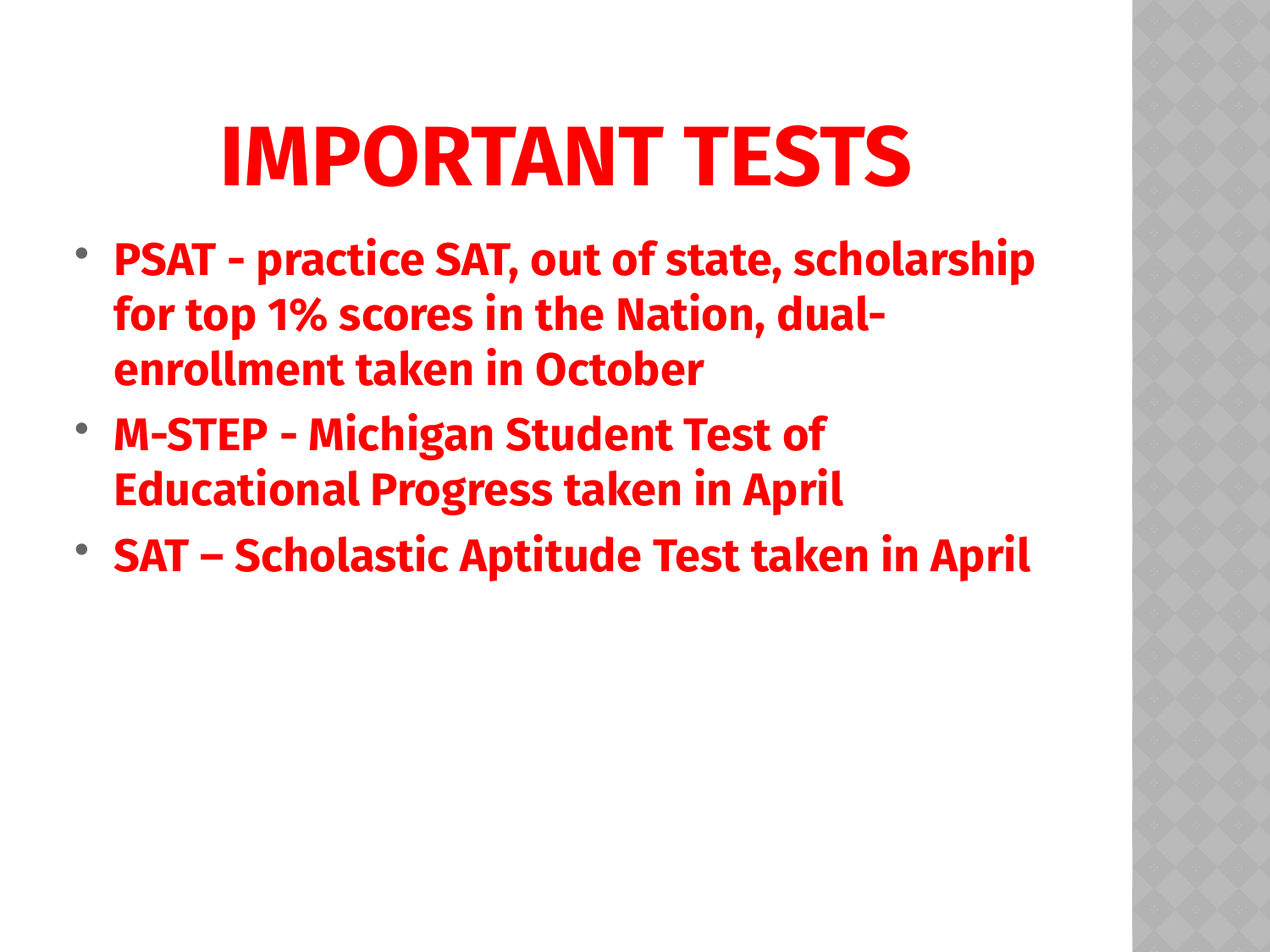

# Important tests
PSAT - practice SAT, out of state, scholarship for top 1% scores in the Nation, dual-enrollment taken in October
M-STEP - Michigan Student Test of Educational Progress taken in April
SAT – Scholastic Aptitude Test taken in April